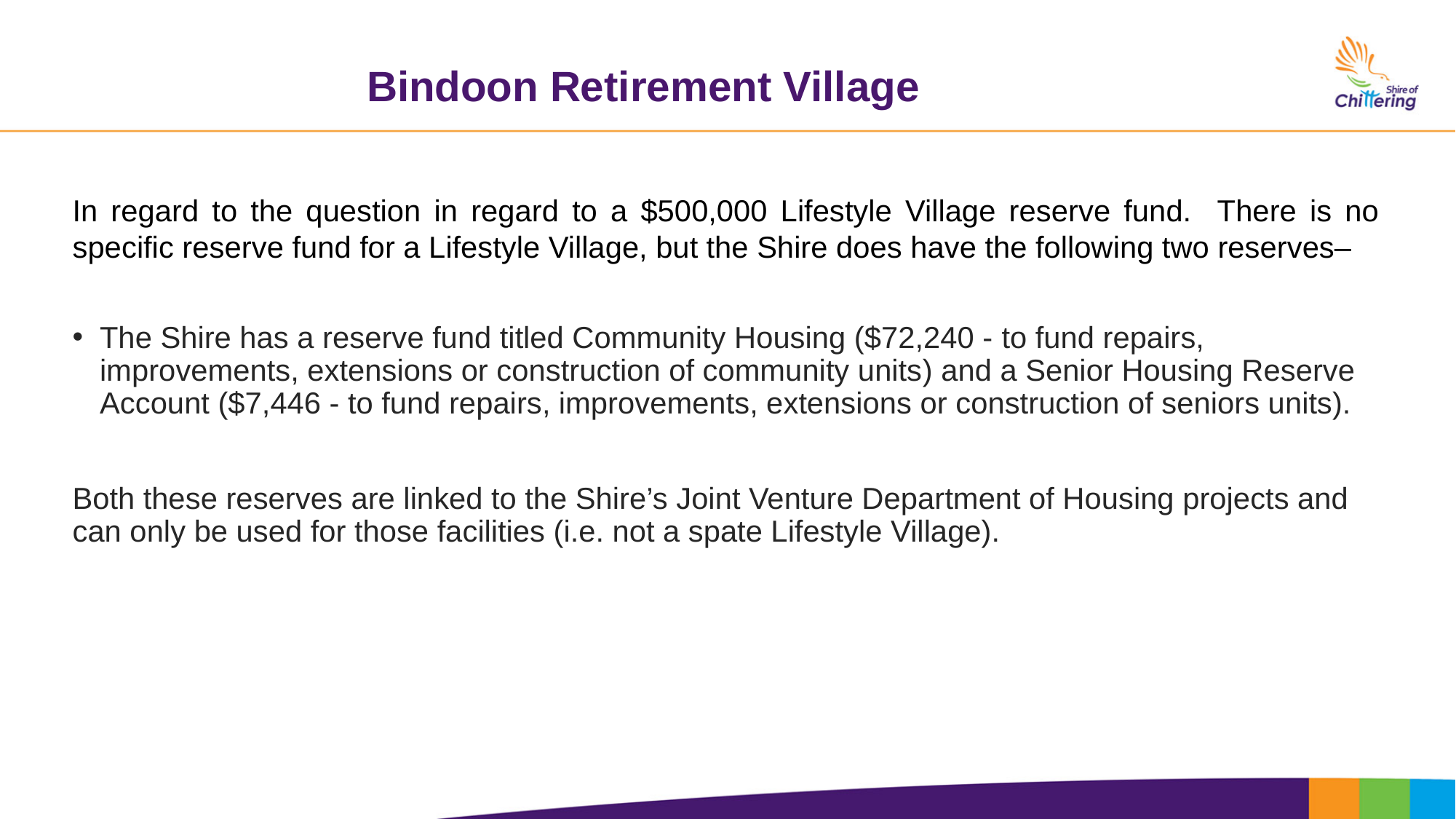

# Bindoon Retirement Village
In regard to the question in regard to a $500,000 Lifestyle Village reserve fund.  There is no specific reserve fund for a Lifestyle Village, but the Shire does have the following two reserves–

The Shire has a reserve fund titled Community Housing ($72,240 - to fund repairs, improvements, extensions or construction of community units) and a Senior Housing Reserve Account ($7,446 - to fund repairs, improvements, extensions or construction of seniors units).

Both these reserves are linked to the Shire’s Joint Venture Department of Housing projects and can only be used for those facilities (i.e. not a spate Lifestyle Village).